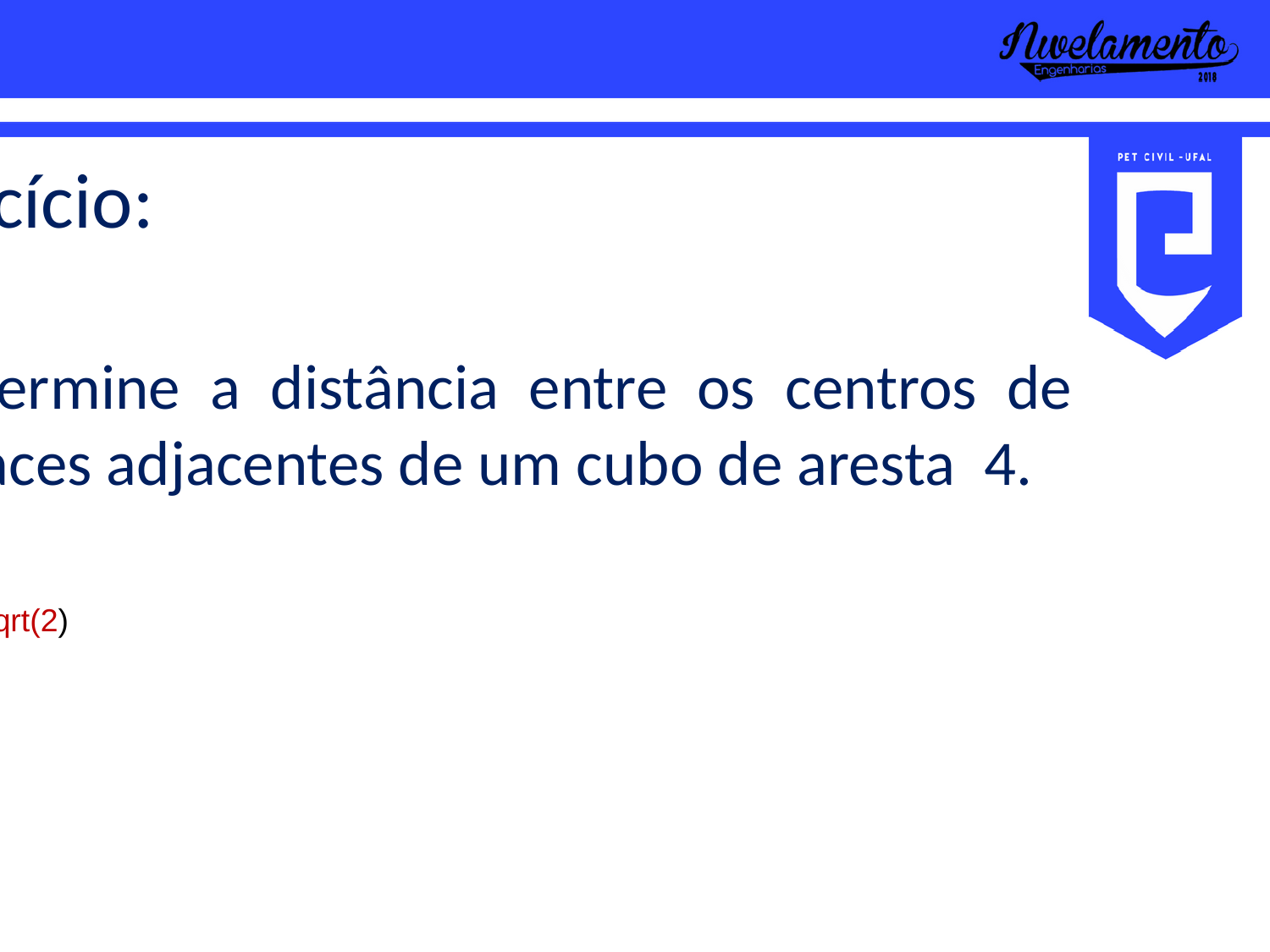

# Exercício:

3) Determine a distância entre os centros de duas faces adjacentes de um cubo de aresta  4.
R: 2* sqrt(2)